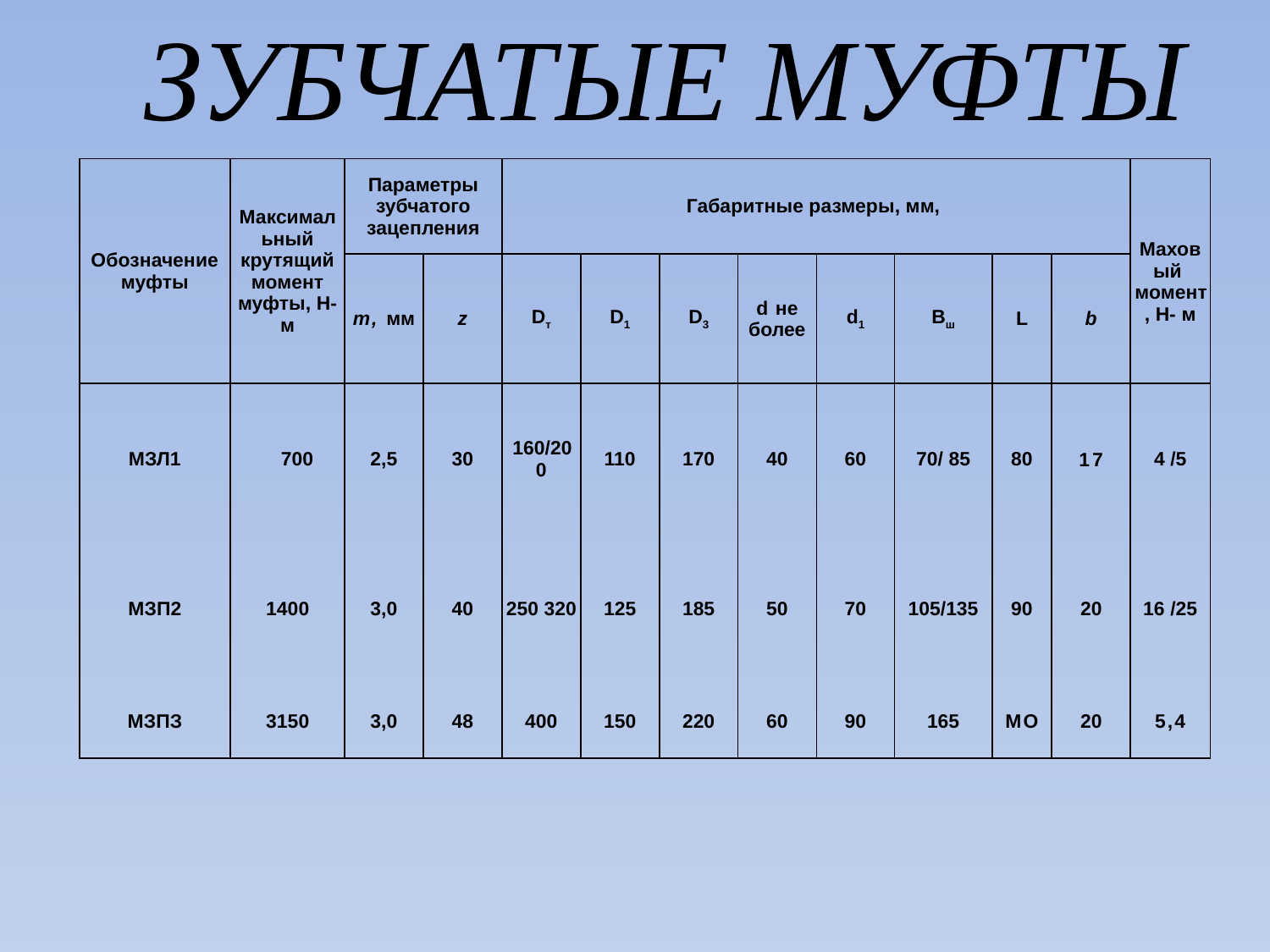

# ЗУБЧАТЫЕ МУФТЫ
| Обозначение муфты | Максимальный крутящий момент муфты, Н- м | Параметры зубчатого зацепления |  | Габаритные размеры, мм, |  |  |  |  |  |  |  | Маховый момент, Н- м |
| --- | --- | --- | --- | --- | --- | --- | --- | --- | --- | --- | --- | --- |
|  |  | т, мм | z | Dт | D1 | D3 | d не более | d1 | Вш | L | b |  |
| МЗЛ1 | 700 | 2,5 | 30 | 160/200 | 110 | 170 | 40 | 60 | 70/ 85 | 80 | 17 | 4 /5 |
| МЗП2 | 1400 | 3,0 | 40 | 250 320 | 125 | 185 | 50 | 70 | 105/135 | 90 | 20 | 16 /25 |
| МЗПЗ | 3150 | 3,0 | 48 | 400 | 150 | 220 | 60 | 90 | 165 | МО | 20 | 5,4 |